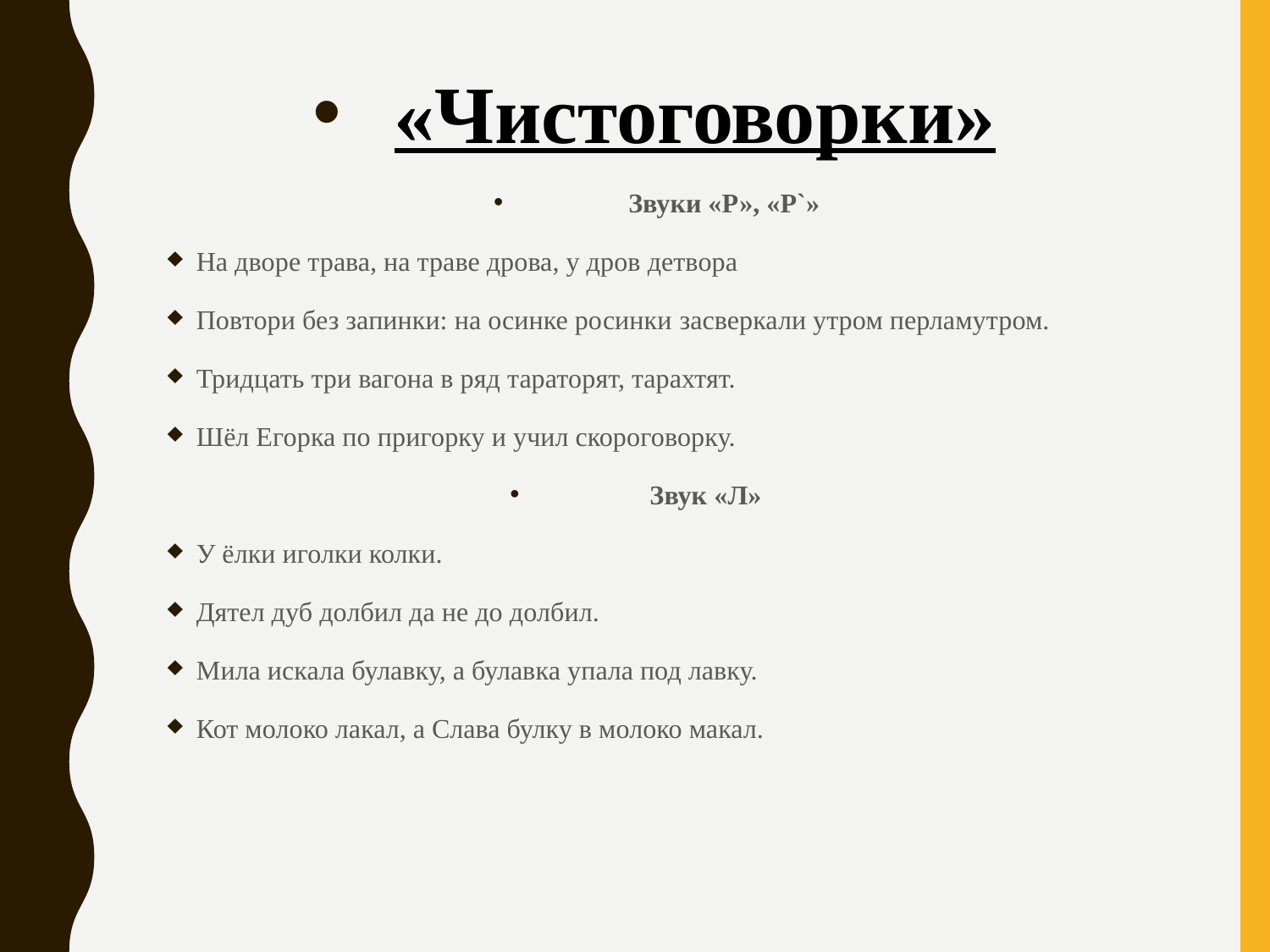

«Чистоговорки»
Звуки «Р», «Р`»
На дворе трава, на траве дрова, у дров детвора
Повтори без запинки: на осинке росинки засверкали утром перламутром.
Тридцать три вагона в ряд тараторят, тарахтят.
Шёл Егорка по пригорку и учил скороговорку.
Звук «Л»
У ёлки иголки колки.
Дятел дуб долбил да не до долбил.
Мила искала булавку, а булавка упала под лавку.
Кот молоко лакал, а Слава булку в молоко макал.